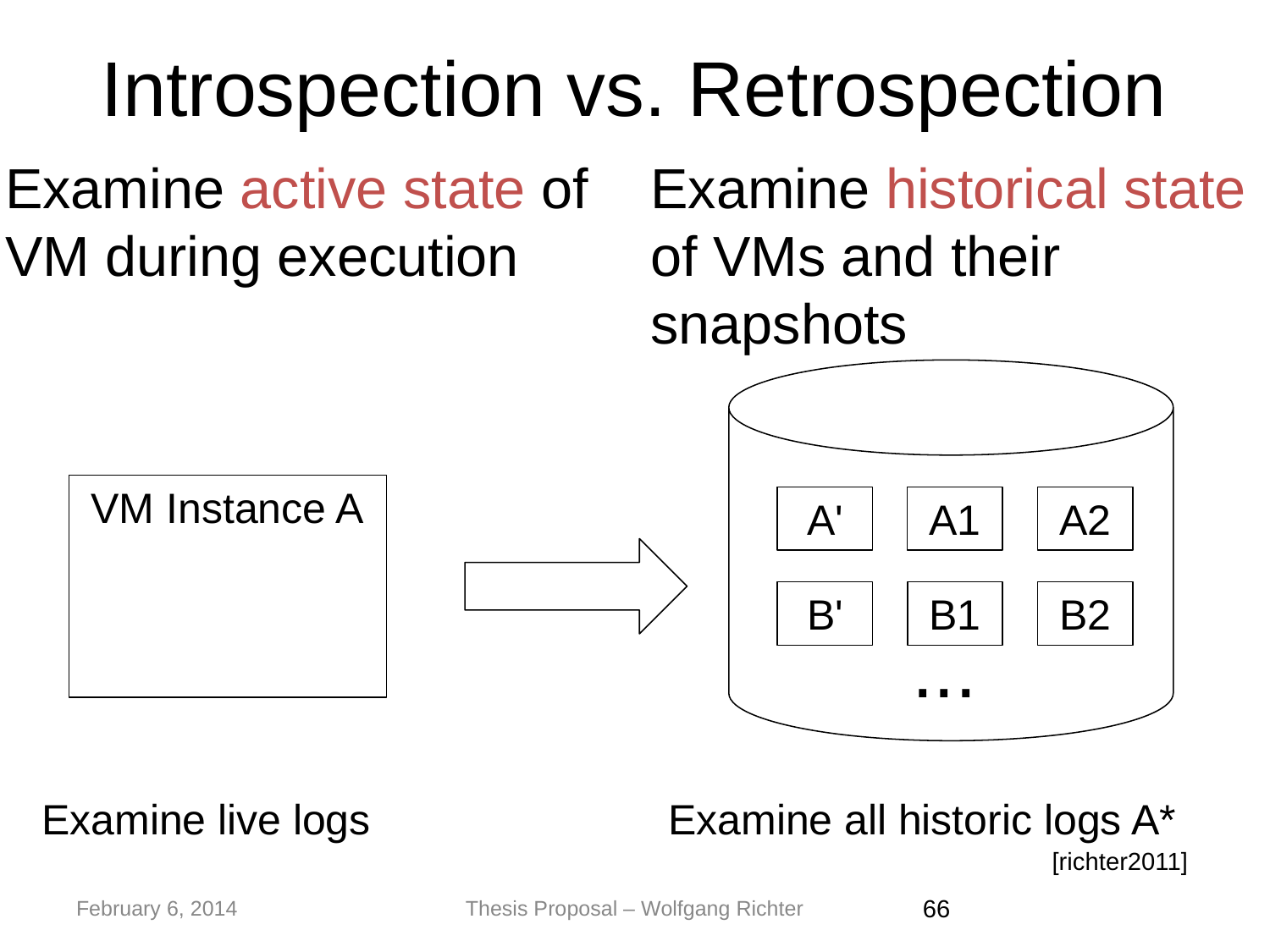

# Introspection vs. Retrospection
Examine active state of VM during execution
Examine historical state of VMs and their snapshots

VM Instance A
A'
A1
A2

B'
B1
B2
...
Examine live logs
Examine all historic logs A*
[richter2011]
February 6, 2014
Thesis Proposal – Wolfgang Richter
66